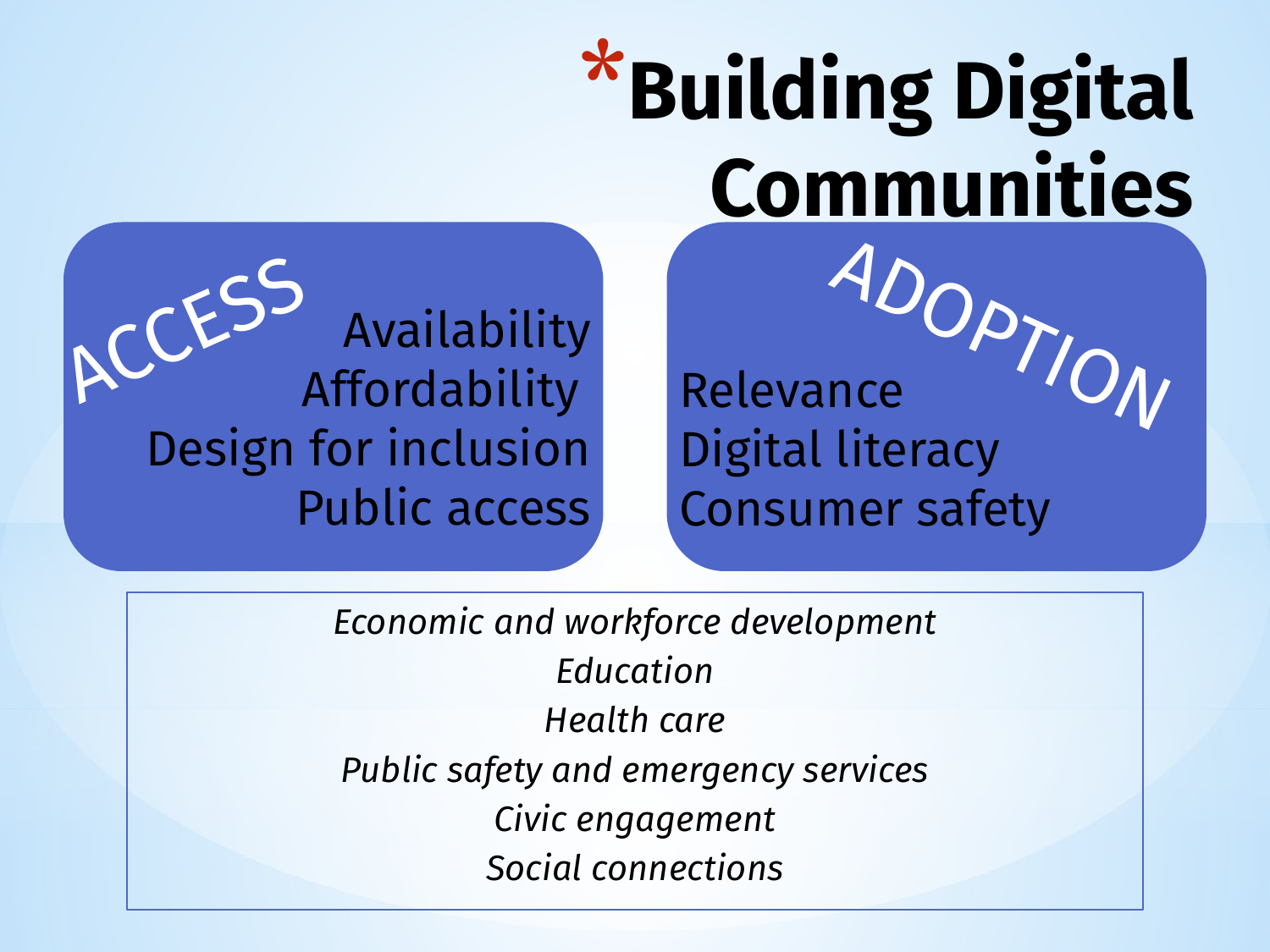

# Building Digital Communities

ACCESS
Availability
Affordability
Design for inclusion
Public access

ADOPTION
Relevance
Digital literacy
Consumer safety
Economic and workforce development
Education
Health care
Public safety and emergency services
Civic engagement
Social connections